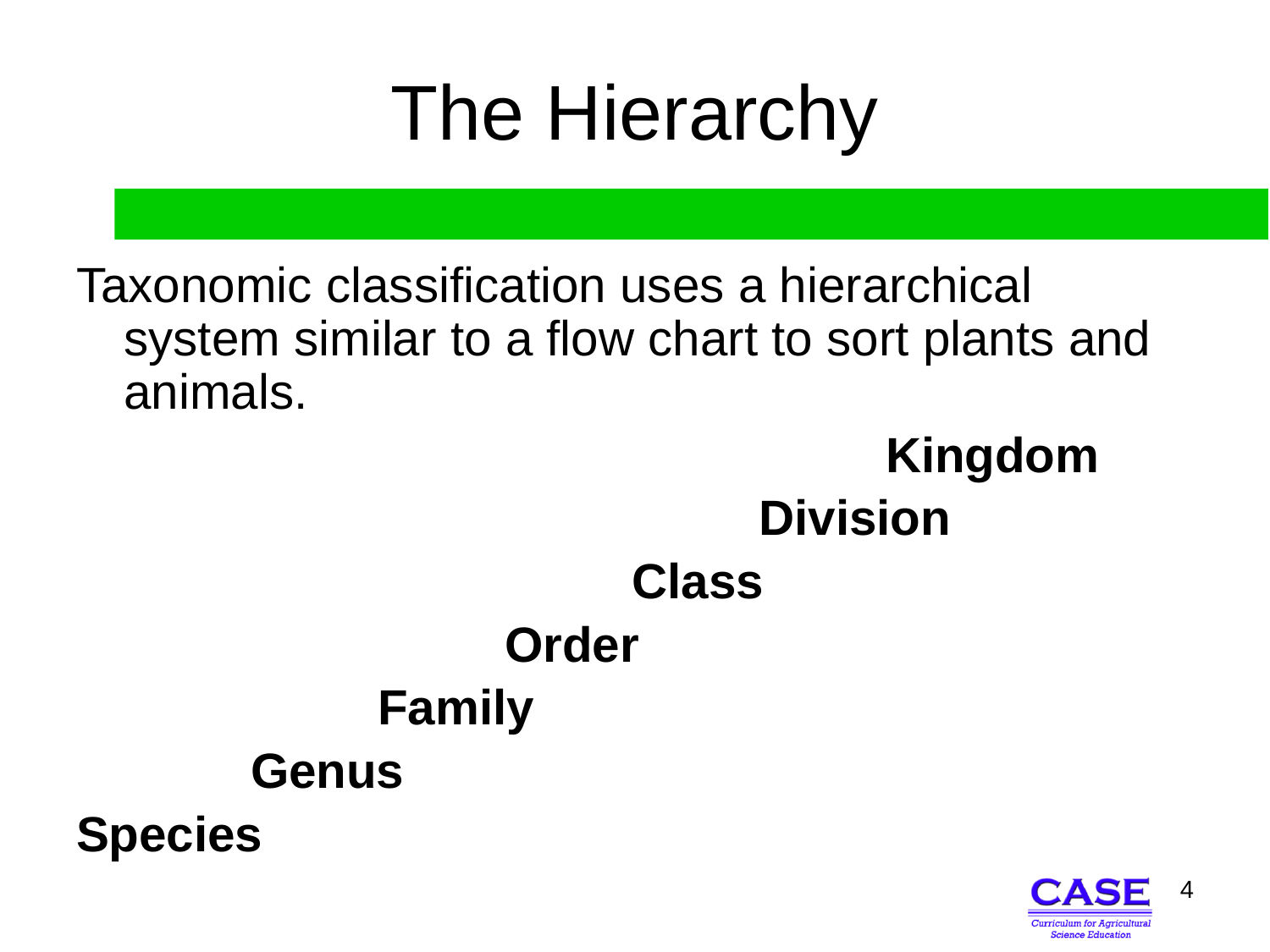

# The Hierarchy
Taxonomic classification uses a hierarchical system similar to a flow chart to sort plants and animals.
							Kingdom
						Division
					Class
				Order
			Family
		Genus
Species
4